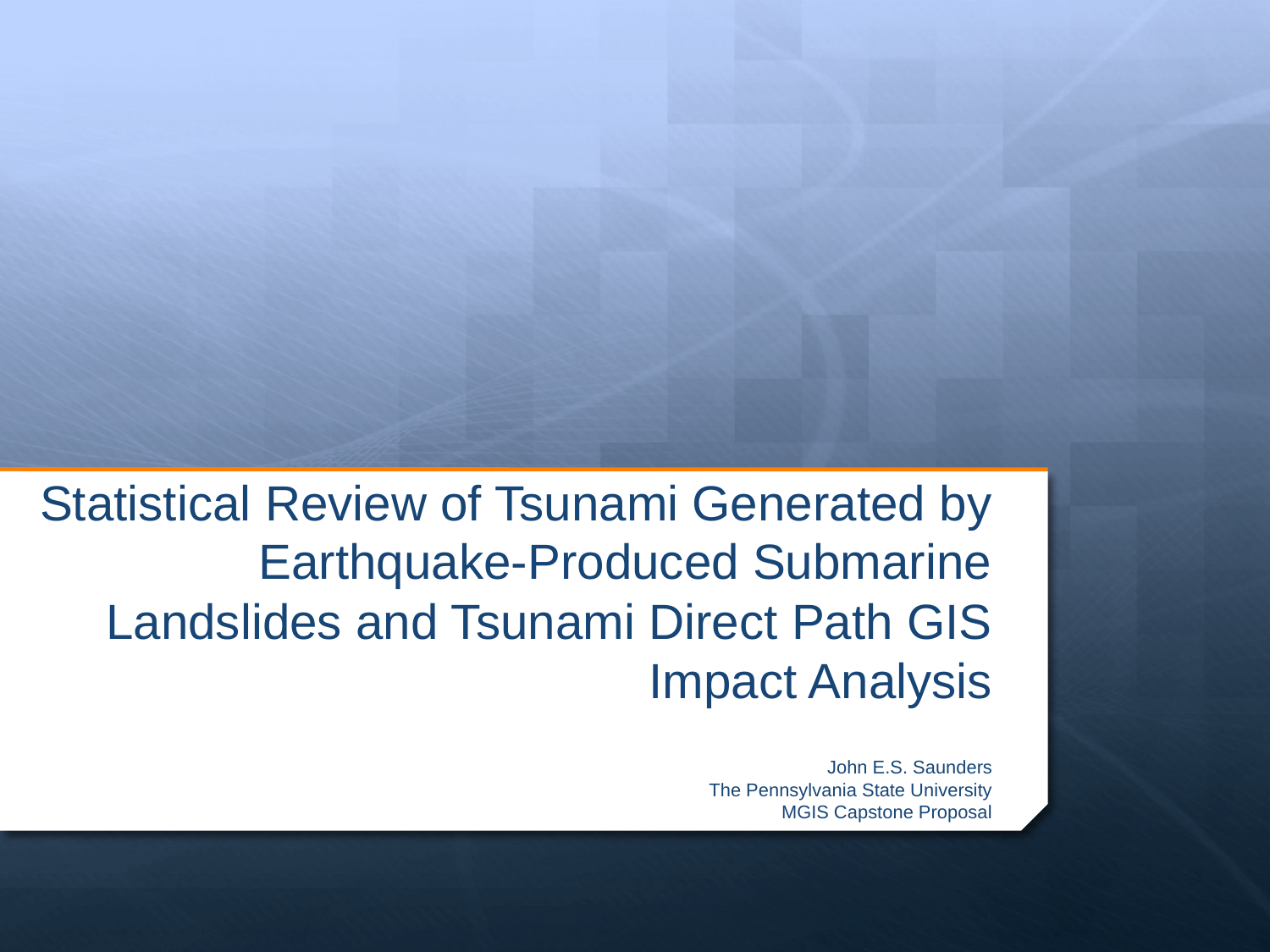

# Statistical Review of Tsunami Generated by Earthquake-Produced Submarine Landslides and Tsunami Direct Path GIS Impact Analysis
John E.S. Saunders
The Pennsylvania State University
MGIS Capstone Proposal